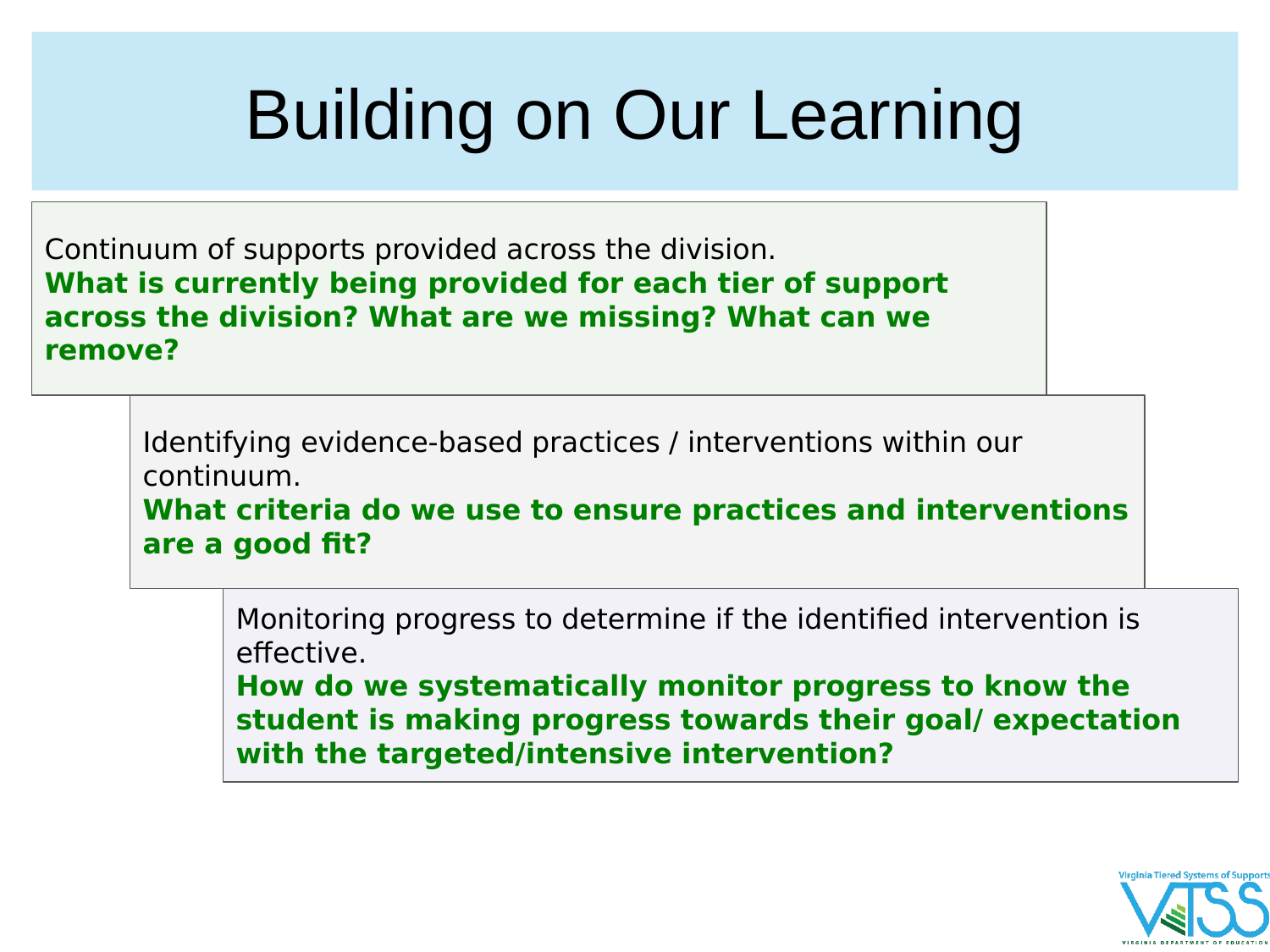

# Building on Our Learning
Continuum of supports provided across the division.
What is currently being provided for each tier of support across the division? What are we missing? What can we remove?
Identifying evidence-based practices / interventions within our continuum.
What criteria do we use to ensure practices and interventions are a good fit?
Monitoring progress to determine if the identified intervention is effective.
How do we systematically monitor progress to know the student is making progress towards their goal/ expectation with the targeted/intensive intervention?